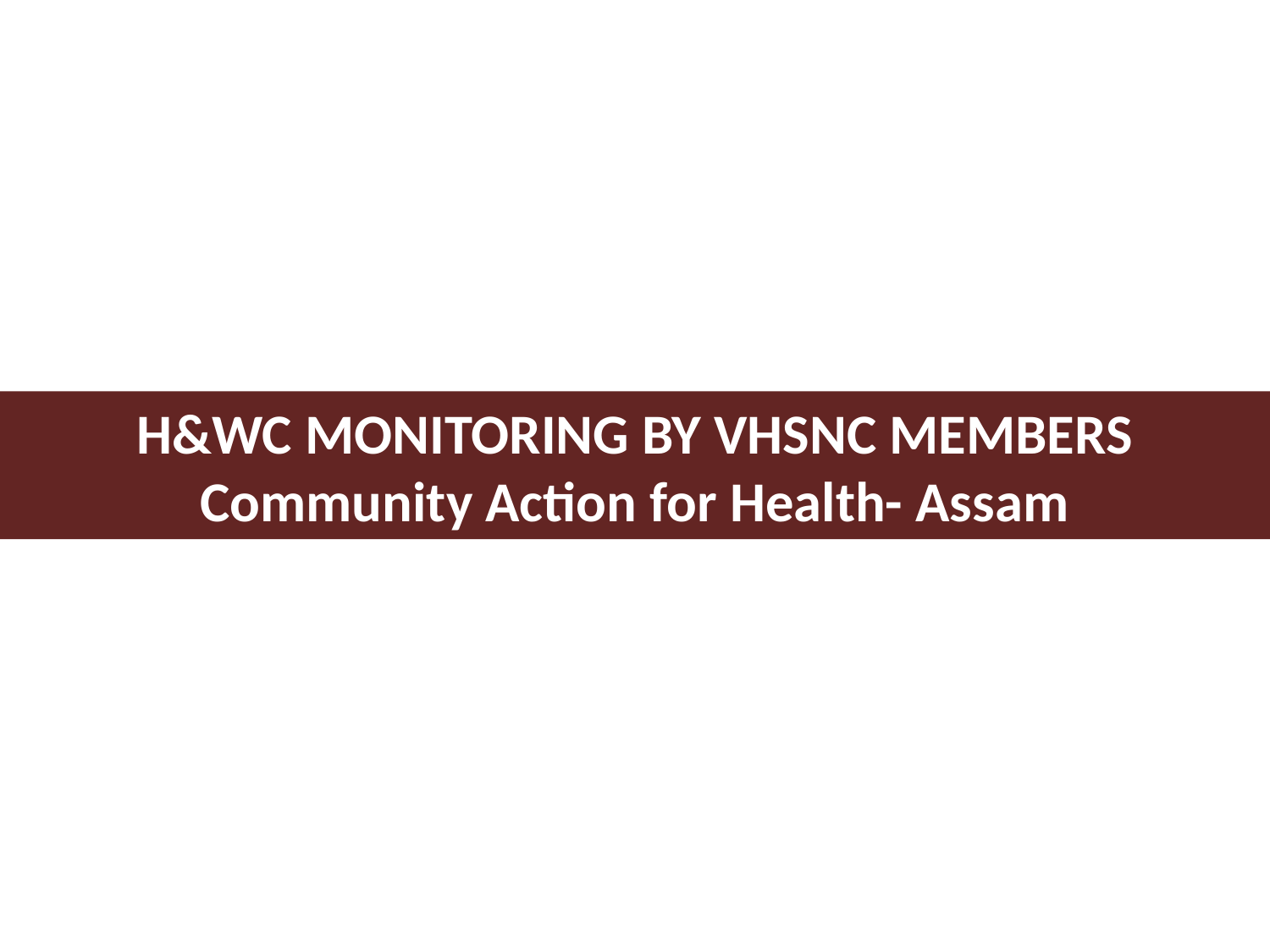

H&WC MONITORING BY VHSNC MEMBERS
Community Action for Health- Assam